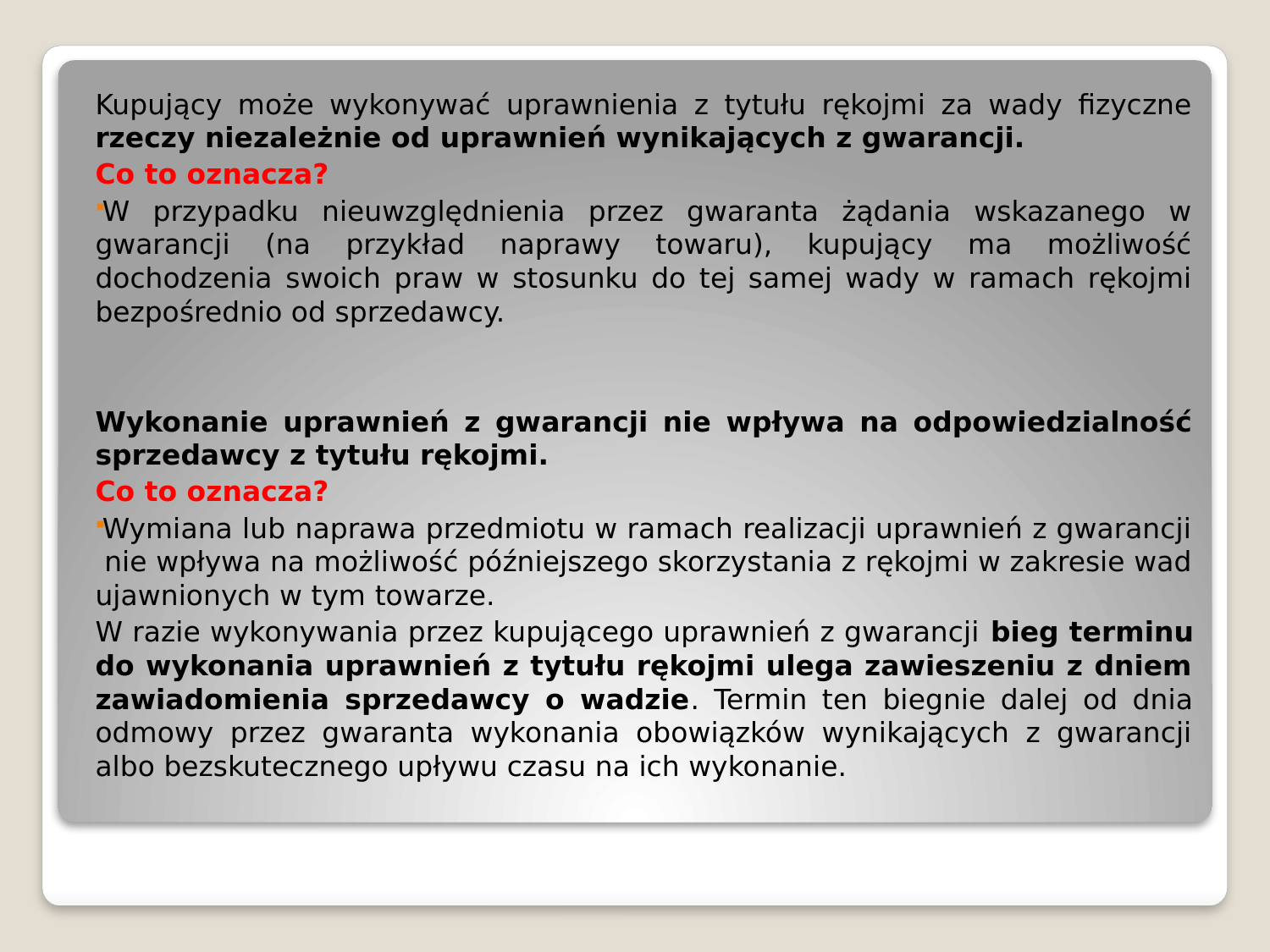

Kupujący może wykonywać uprawnienia z tytułu rękojmi za wady fizyczne rzeczy niezależnie od uprawnień wynikających z gwarancji.
Co to oznacza?
W przypadku nieuwzględnienia przez gwaranta żądania wskazanego w gwarancji (na przykład naprawy towaru), kupujący ma możliwość dochodzenia swoich praw w stosunku do tej samej wady w ramach rękojmi bezpośrednio od sprzedawcy.

Wykonanie uprawnień z gwarancji nie wpływa na odpowiedzialność sprzedawcy z tytułu rękojmi.
Co to oznacza?
Wymiana lub naprawa przedmiotu w ramach realizacji uprawnień z gwarancji  nie wpływa na możliwość późniejszego skorzystania z rękojmi w zakresie wad ujawnionych w tym towarze.
W razie wykonywania przez kupującego uprawnień z gwarancji bieg terminu do wykonania uprawnień z tytułu rękojmi ulega zawieszeniu z dniem zawiadomienia sprzedawcy o wadzie. Termin ten biegnie dalej od dnia odmowy przez gwaranta wykonania obowiązków wynikających z gwarancji albo bezskutecznego upływu czasu na ich wykonanie.

#